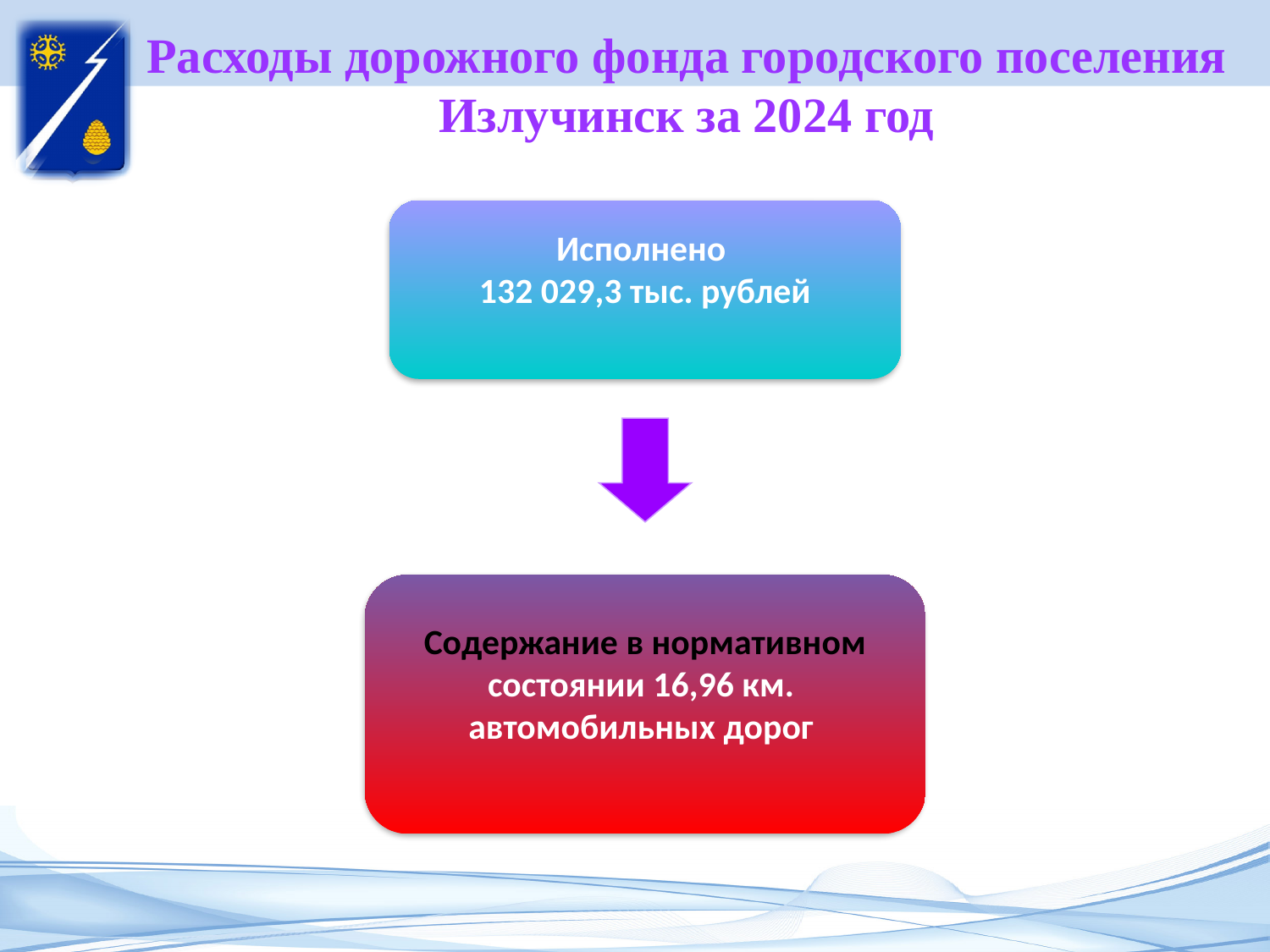

# Расходы дорожного фонда городского поселения Излучинск за 2024 год
Исполнено
132 029,3 тыс. рублей

Содержание в нормативном состоянии 16,96 км.
автомобильных дорог